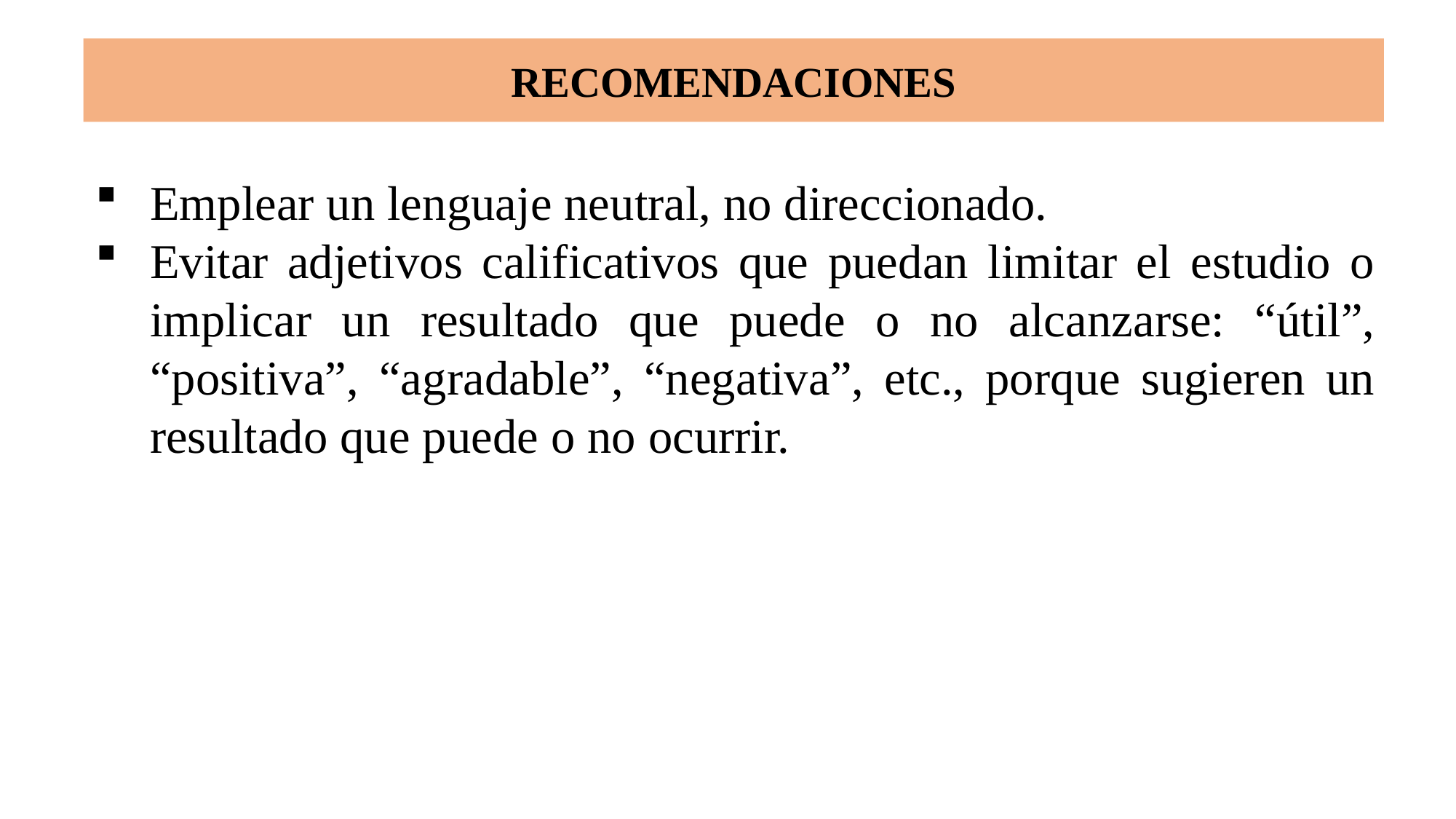

# RECOMENDACIONES
Emplear un lenguaje neutral, no direccionado.
Evitar adjetivos calificativos que puedan limitar el estudio o implicar un resultado que puede o no alcanzarse: “útil”, “positiva”, “agradable”, “negativa”, etc., porque sugieren un resultado que puede o no ocurrir.